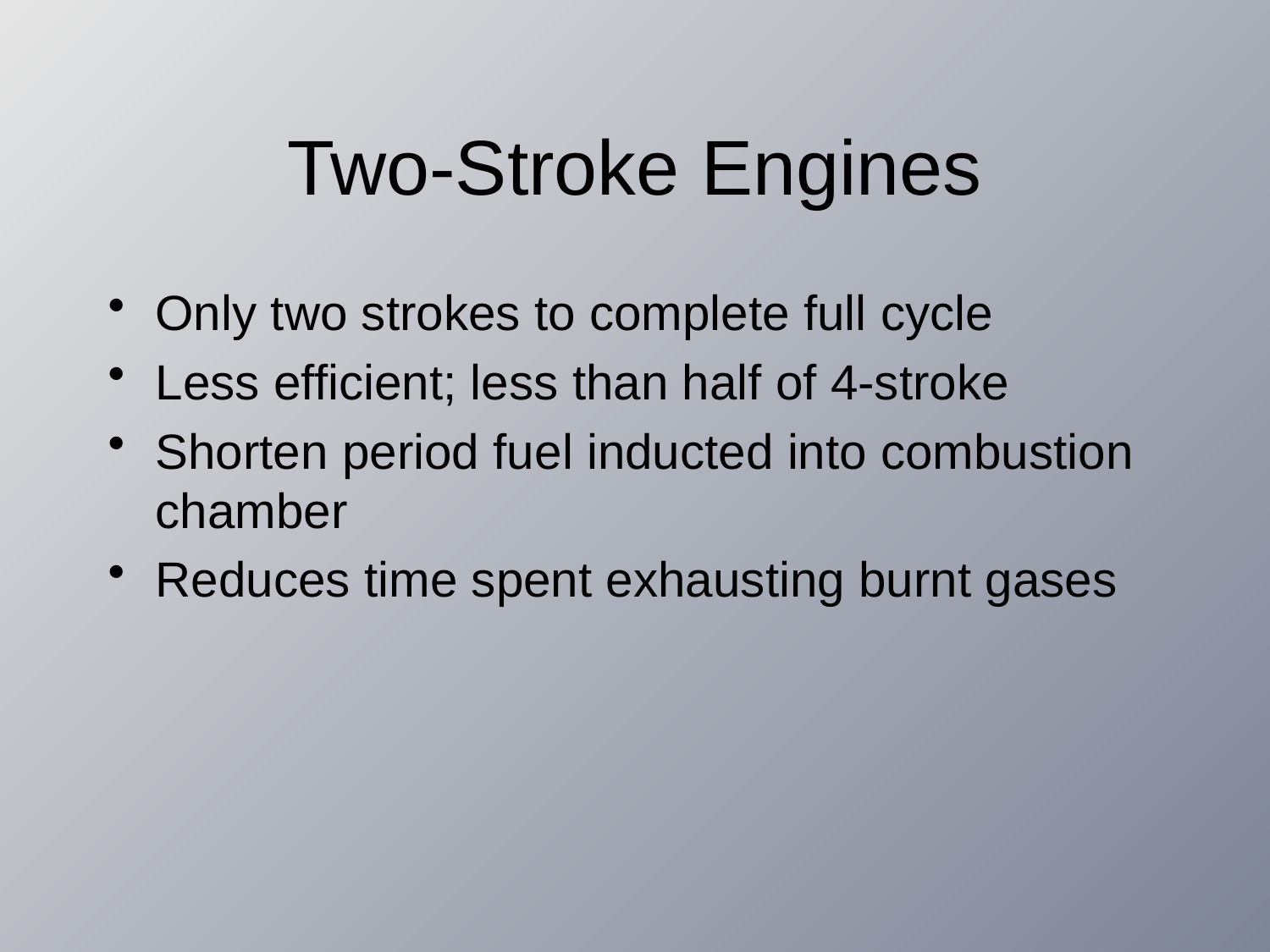

# Two-Stroke Engines
Only two strokes to complete full cycle
Less efficient; less than half of 4-stroke
Shorten period fuel inducted into combustion chamber
Reduces time spent exhausting burnt gases